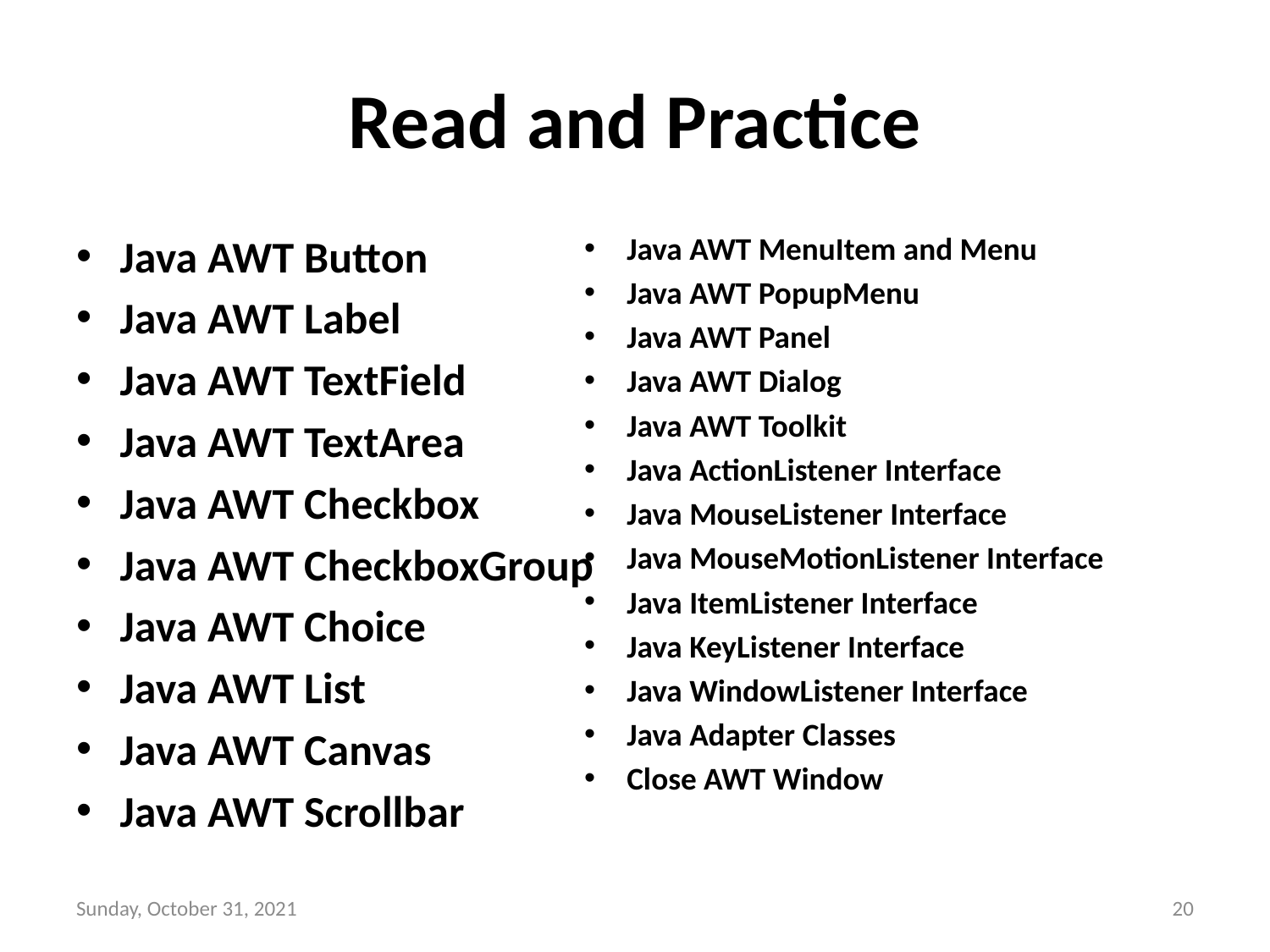

# Read and Practice
Java AWT MenuItem and Menu
Java AWT PopupMenu
Java AWT Panel
Java AWT Dialog
Java AWT Toolkit
Java ActionListener Interface
Java MouseListener Interface
Java MouseMotionListener Interface
Java ItemListener Interface
Java KeyListener Interface
Java WindowListener Interface
Java Adapter Classes
Close AWT Window

Java AWT Button
Java AWT Label
Java AWT TextField
Java AWT TextArea
Java AWT Checkbox
Java AWT CheckboxGroup
Java AWT Choice
Java AWT List
Java AWT Canvas
Java AWT Scrollbar

Sunday, October 31, 2021
20